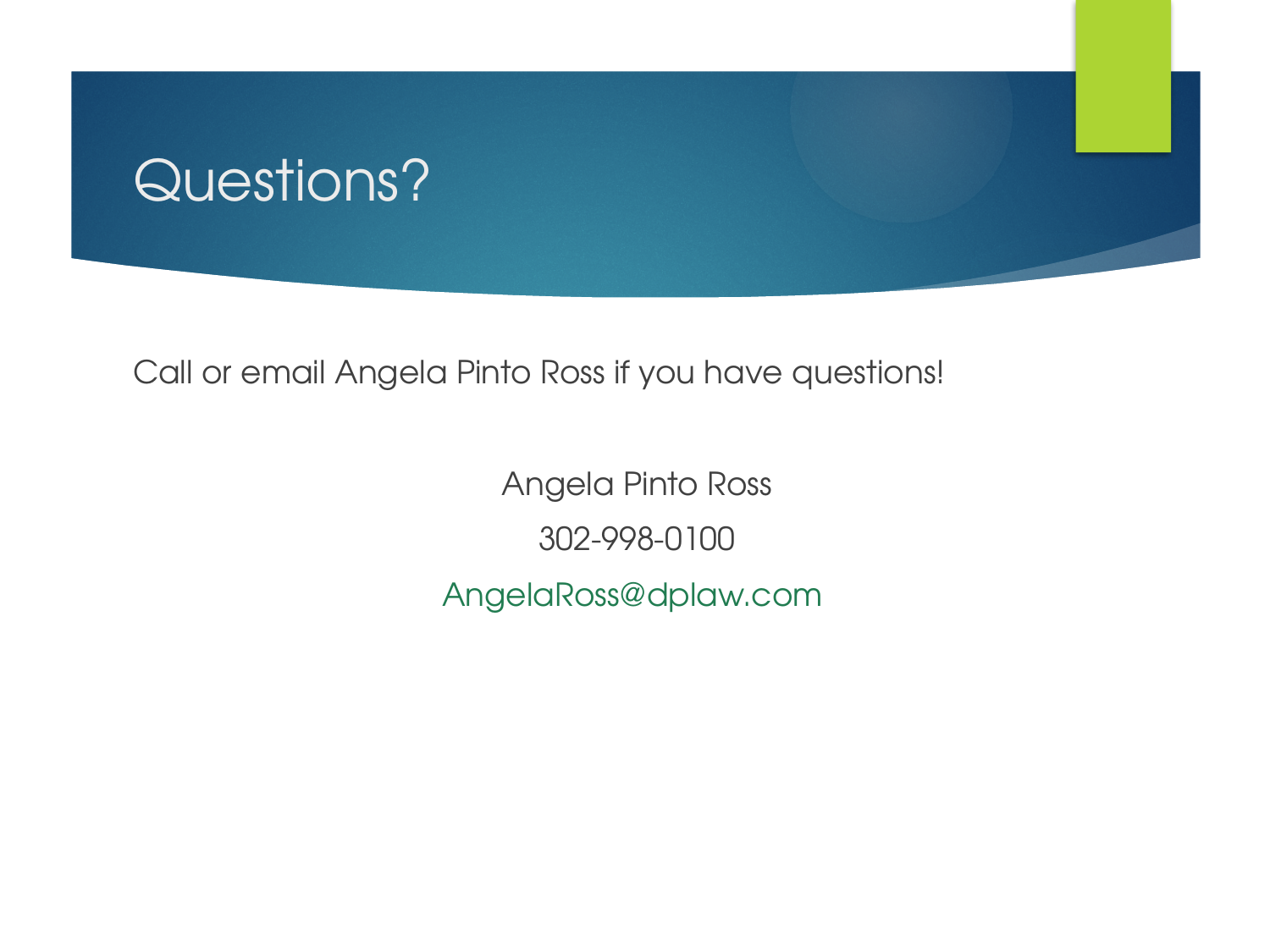

# Questions?
Call or email Angela Pinto Ross if you have questions!

Angela Pinto Ross
302-998-0100
AngelaRoss@dplaw.com